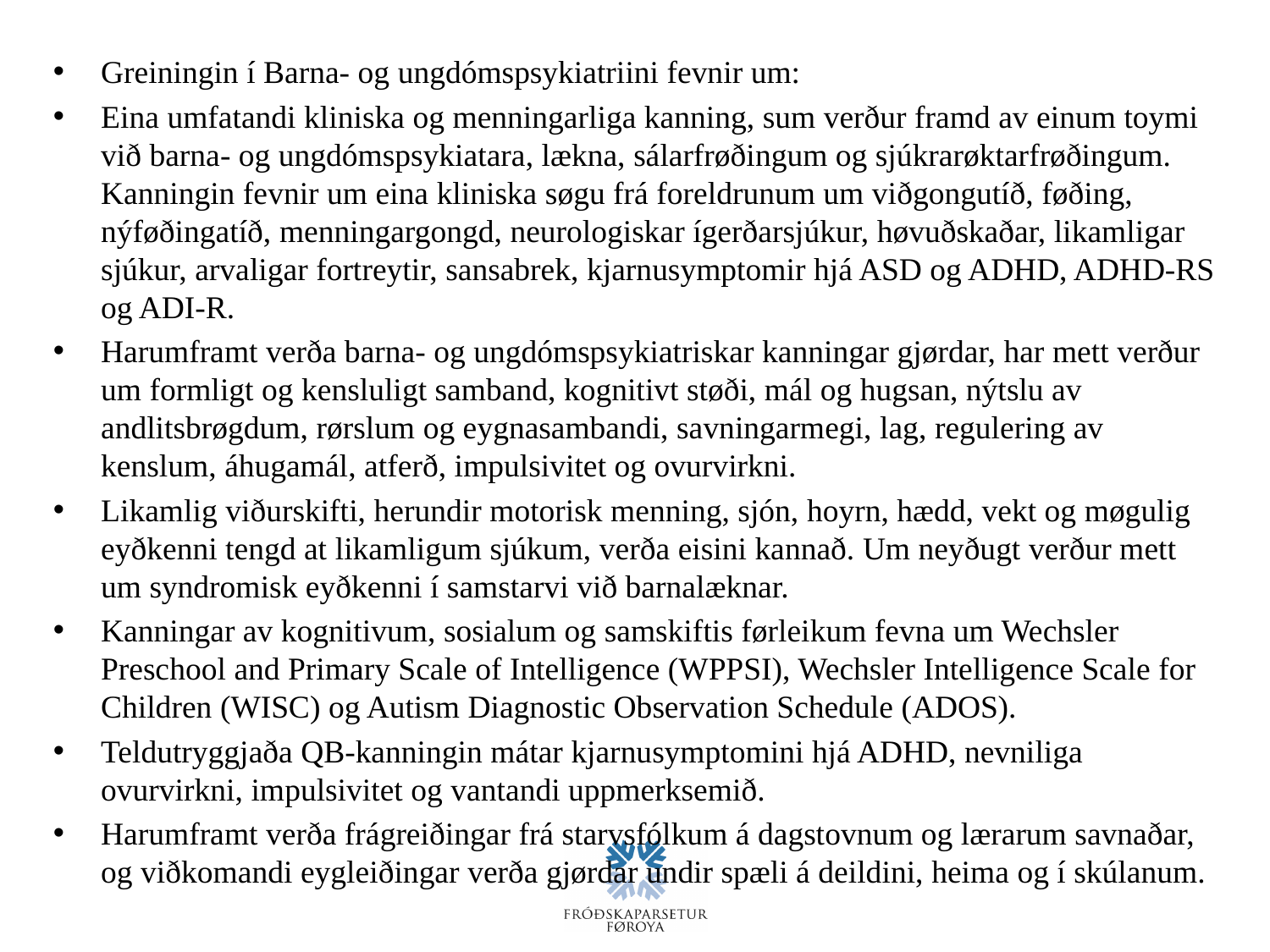

Greiningin í Barna- og ungdómspsykiatriini fevnir um:
Eina umfatandi kliniska og menningarliga kanning, sum verður framd av einum toymi við barna- og ungdómspsykiatara, lækna, sálarfrøðingum og sjúkrarøktarfrøðingum. Kanningin fevnir um eina kliniska søgu frá foreldrunum um viðgongutíð, føðing, nýføðingatíð, menningargongd, neurologiskar ígerðarsjúkur, høvuðskaðar, likamligar sjúkur, arvaligar fortreytir, sansabrek, kjarnusymptomir hjá ASD og ADHD, ADHD-RS og ADI-R.
Harumframt verða barna- og ungdómspsykiatriskar kanningar gjørdar, har mett verður um formligt og kensluligt samband, kognitivt støði, mál og hugsan, nýtslu av andlitsbrøgdum, rørslum og eygnasambandi, savningarmegi, lag, regulering av kenslum, áhugamál, atferð, impulsivitet og ovurvirkni.
Likamlig viðurskifti, herundir motorisk menning, sjón, hoyrn, hædd, vekt og møgulig eyðkenni tengd at likamligum sjúkum, verða eisini kannað. Um neyðugt verður mett um syndromisk eyðkenni í samstarvi við barnalæknar.
Kanningar av kognitivum, sosialum og samskiftis førleikum fevna um Wechsler Preschool and Primary Scale of Intelligence (WPPSI), Wechsler Intelligence Scale for Children (WISC) og Autism Diagnostic Observation Schedule (ADOS).
Teldutryggjaða QB-kanningin mátar kjarnusymptomini hjá ADHD, nevniliga ovurvirkni, impulsivitet og vantandi uppmerksemið.
Harumframt verða frágreiðingar frá starvsfólkum á dagstovnum og lærarum savnaðar, og viðkomandi eygleiðingar verða gjørdar undir spæli á deildini, heima og í skúlanum.